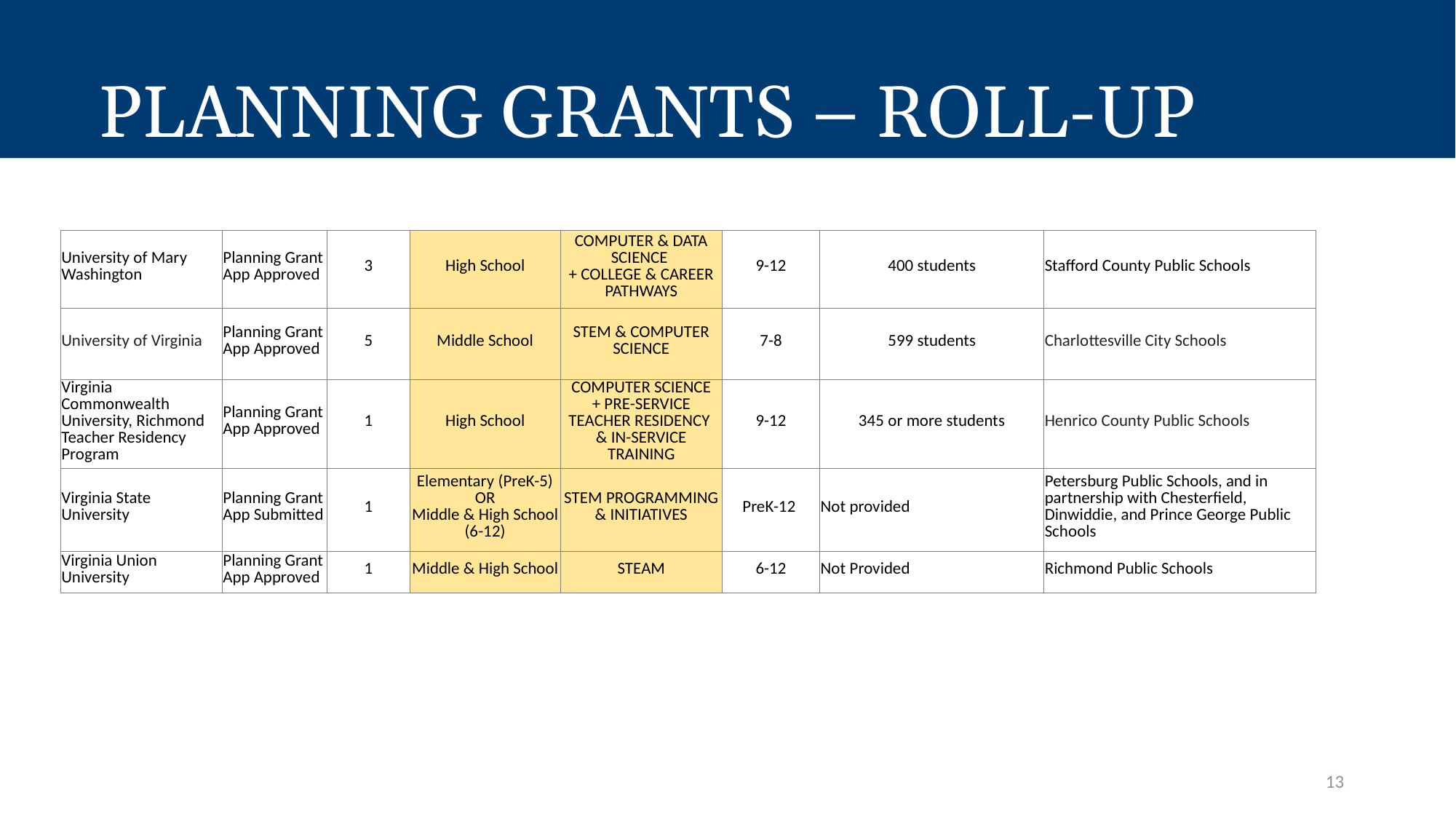

# Planning Grants – Roll-up
| University of Mary Washington | Planning Grant App Approved | 3 | High School | COMPUTER & DATA SCIENCE + COLLEGE & CAREER PATHWAYS | 9-12 | 400 students | Stafford County Public Schools |
| --- | --- | --- | --- | --- | --- | --- | --- |
| University of Virginia | Planning Grant App Approved | 5 | Middle School | STEM & COMPUTER SCIENCE | 7-8 | 599 students | Charlottesville City Schools |
| Virginia Commonwealth University, Richmond Teacher Residency Program | Planning Grant App Approved | 1 | High School | COMPUTER SCIENCE + PRE-SERVICE TEACHER RESIDENCY & IN-SERVICE TRAINING | 9-12 | 345 or more students | Henrico County Public Schools |
| Virginia State University | Planning Grant App Submitted | 1 | Elementary (PreK-5) OR Middle & High School (6-12) | STEM PROGRAMMING & INITIATIVES | PreK-12 | Not provided | Petersburg Public Schools, and in partnership with Chesterfield, Dinwiddie, and Prince George Public Schools |
| Virginia Union University | Planning Grant App Approved | 1 | Middle & High School | STEAM | 6-12 | Not Provided | Richmond Public Schools |
13